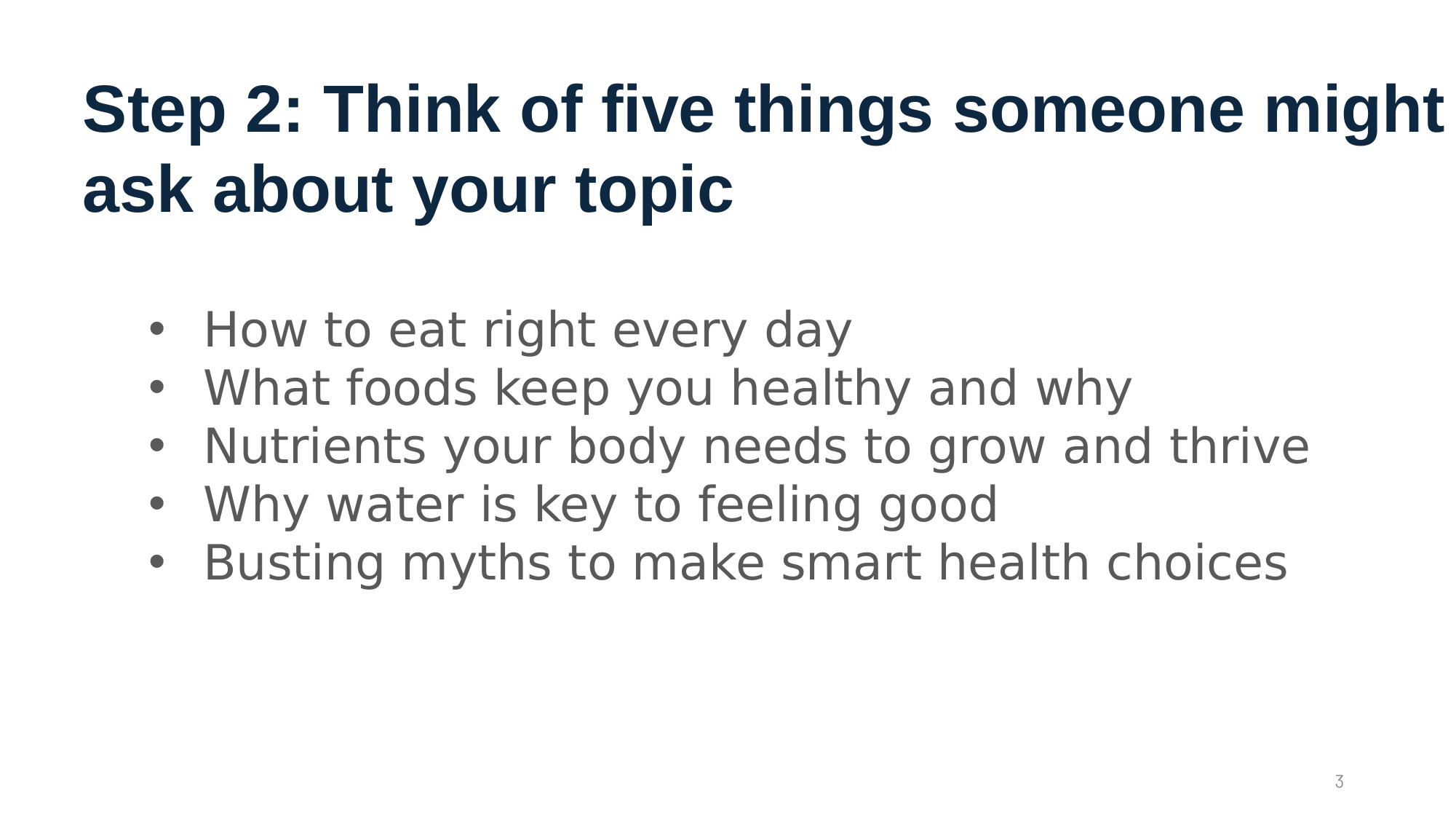

Step 2: Think of five things someone might ask about your topic
How to eat right every day
What foods keep you healthy and why
Nutrients your body needs to grow and thrive
Why water is key to feeling good
Busting myths to make smart health choices

3